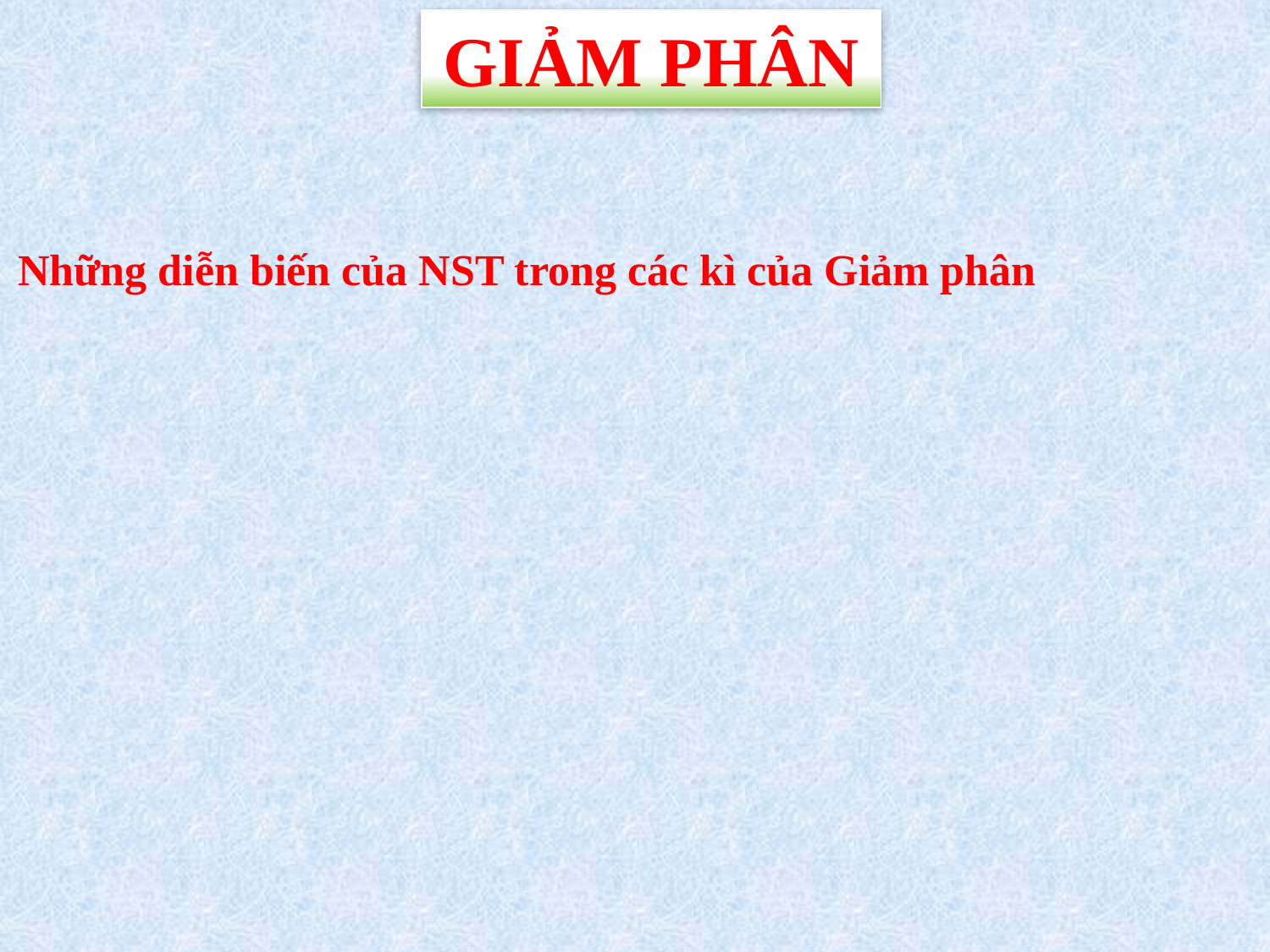

GIẢM PHÂN
Những diễn biến của NST trong các kì của Giảm phân